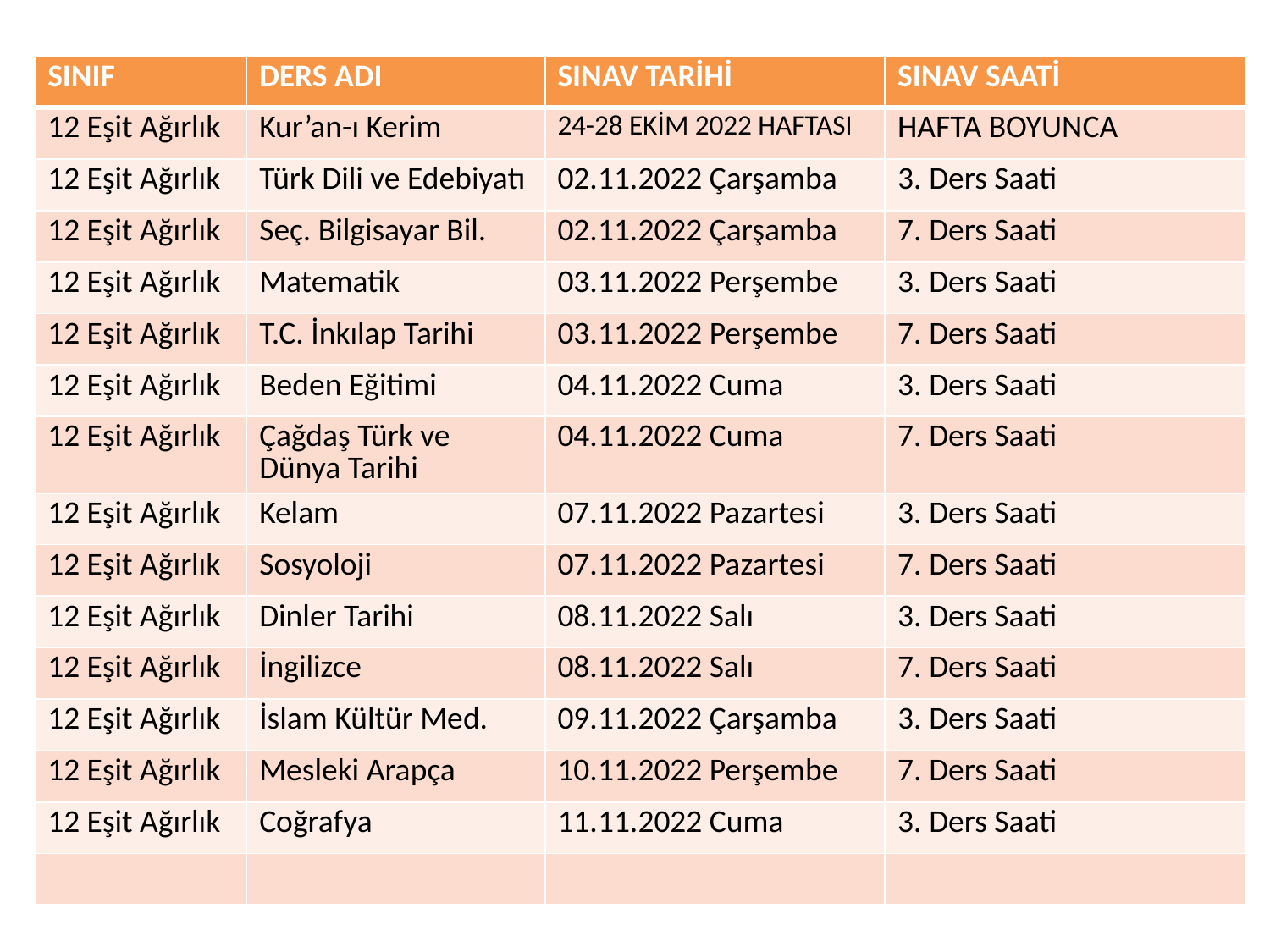

| SINIF | DERS ADI | SINAV TARİHİ | SINAV SAATİ |
| --- | --- | --- | --- |
| 12 Eşit Ağırlık | Kur’an-ı Kerim | 24-28 EKİM 2022 HAFTASI | HAFTA BOYUNCA |
| 12 Eşit Ağırlık | Türk Dili ve Edebiyatı | 02.11.2022 Çarşamba | 3. Ders Saati |
| 12 Eşit Ağırlık | Seç. Bilgisayar Bil. | 02.11.2022 Çarşamba | 7. Ders Saati |
| 12 Eşit Ağırlık | Matematik | 03.11.2022 Perşembe | 3. Ders Saati |
| 12 Eşit Ağırlık | T.C. İnkılap Tarihi | 03.11.2022 Perşembe | 7. Ders Saati |
| 12 Eşit Ağırlık | Beden Eğitimi | 04.11.2022 Cuma | 3. Ders Saati |
| 12 Eşit Ağırlık | Çağdaş Türk ve Dünya Tarihi | 04.11.2022 Cuma | 7. Ders Saati |
| 12 Eşit Ağırlık | Kelam | 07.11.2022 Pazartesi | 3. Ders Saati |
| 12 Eşit Ağırlık | Sosyoloji | 07.11.2022 Pazartesi | 7. Ders Saati |
| 12 Eşit Ağırlık | Dinler Tarihi | 08.11.2022 Salı | 3. Ders Saati |
| 12 Eşit Ağırlık | İngilizce | 08.11.2022 Salı | 7. Ders Saati |
| 12 Eşit Ağırlık | İslam Kültür Med. | 09.11.2022 Çarşamba | 3. Ders Saati |
| 12 Eşit Ağırlık | Mesleki Arapça | 10.11.2022 Perşembe | 7. Ders Saati |
| 12 Eşit Ağırlık | Coğrafya | 11.11.2022 Cuma | 3. Ders Saati |
|  |  |  |  |